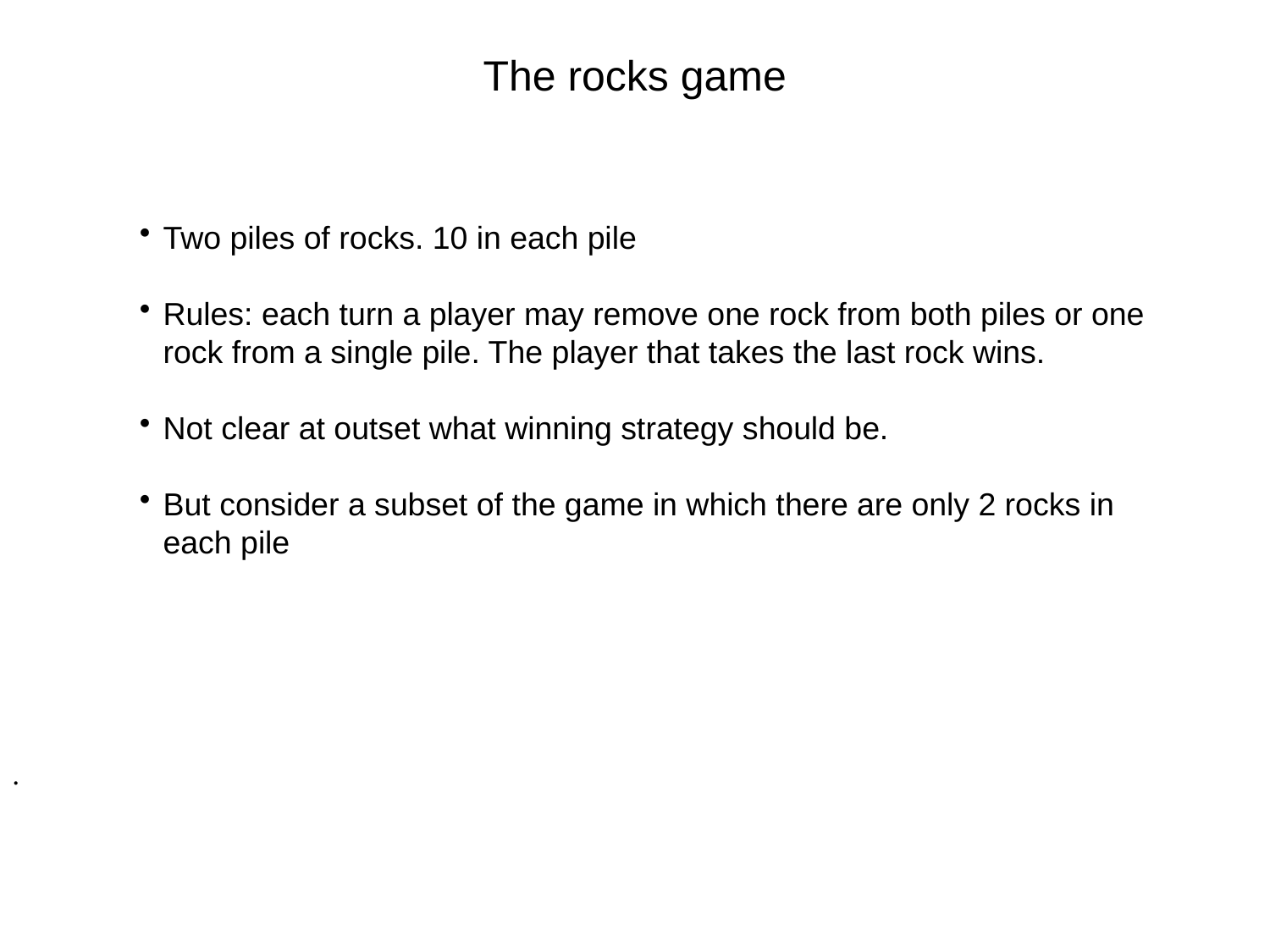

# The rocks game
Two piles of rocks. 10 in each pile

Rules: each turn a player may remove one rock from both piles or one rock from a single pile. The player that takes the last rock wins.

Not clear at outset what winning strategy should be.

But consider a subset of the game in which there are only 2 rocks in each pile

.